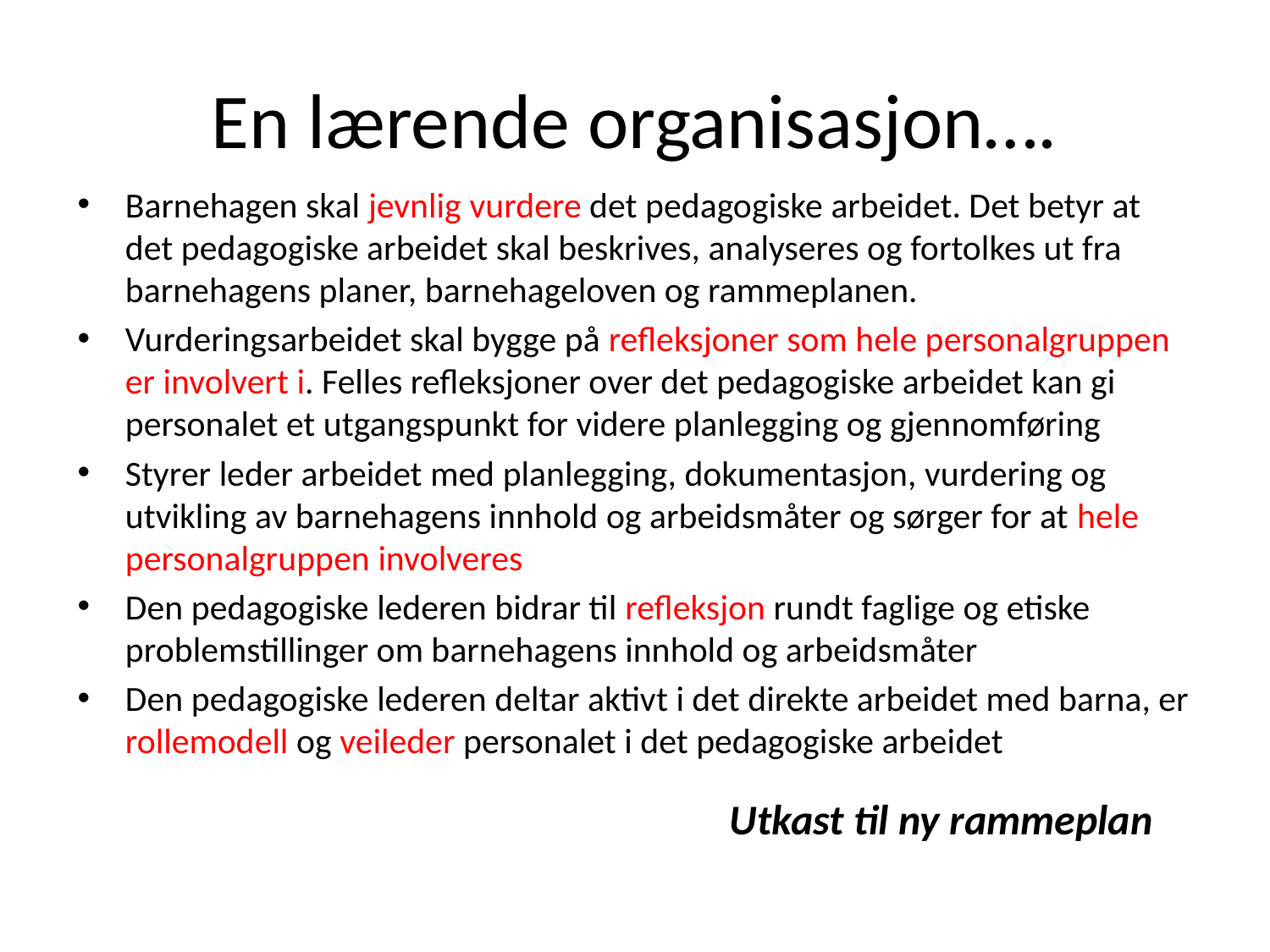

# En lærende organisasjon….
Barnehagen skal jevnlig vurdere det pedagogiske arbeidet. Det betyr at det pedagogiske arbeidet skal beskrives, analyseres og fortolkes ut fra barnehagens planer, barnehageloven og rammeplanen.
Vurderingsarbeidet skal bygge på refleksjoner som hele personalgruppen er involvert i. Felles refleksjoner over det pedagogiske arbeidet kan gi personalet et utgangspunkt for videre planlegging og gjennomføring
Styrer leder arbeidet med planlegging, dokumentasjon, vurdering og utvikling av barnehagens innhold og arbeidsmåter og sørger for at hele personalgruppen involveres
Den pedagogiske lederen bidrar til refleksjon rundt faglige og etiske problemstillinger om barnehagens innhold og arbeidsmåter
Den pedagogiske lederen deltar aktivt i det direkte arbeidet med barna, er rollemodell og veileder personalet i det pedagogiske arbeidet

Utkast til ny rammeplan